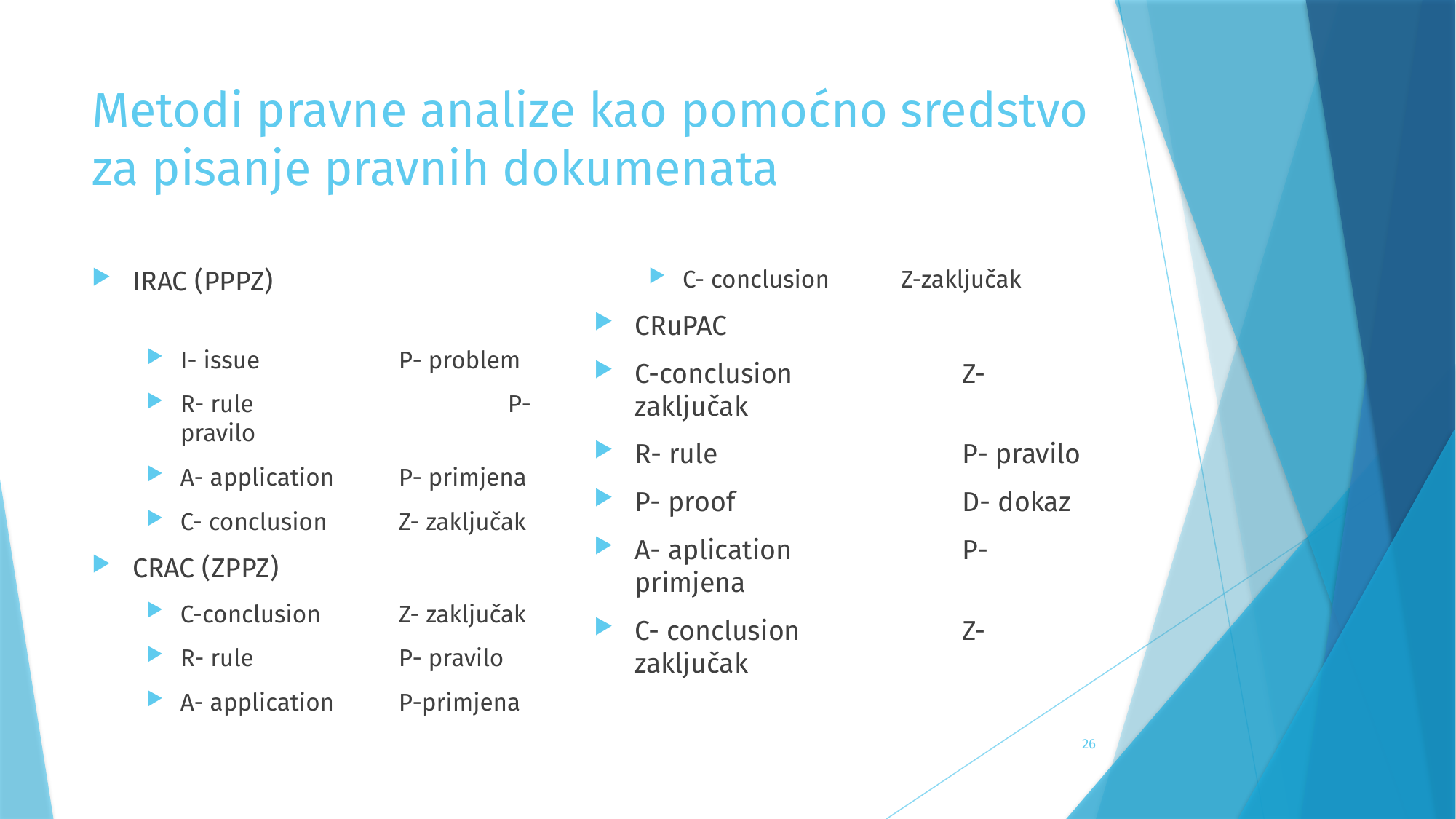

# Metodi pravne analize kao pomoćno sredstvo za pisanje pravnih dokumenata
IRAC (PPPZ)
I- issue		P- problem
R- rule			P- pravilo
A- application	P- primjena
C- conclusion 	Z- zaključak
CRAC (ZPPZ)
C-conclusion	Z- zaključak
R- rule 		P- pravilo
A- application	P-primjena
C- conclusion	Z-zaključak
CRuPAC
C-conclusion		Z- zaključak
R- rule			P- pravilo
P- proof			D- dokaz
A- aplication		P- primjena
C- conclusion		Z- zaključak
26